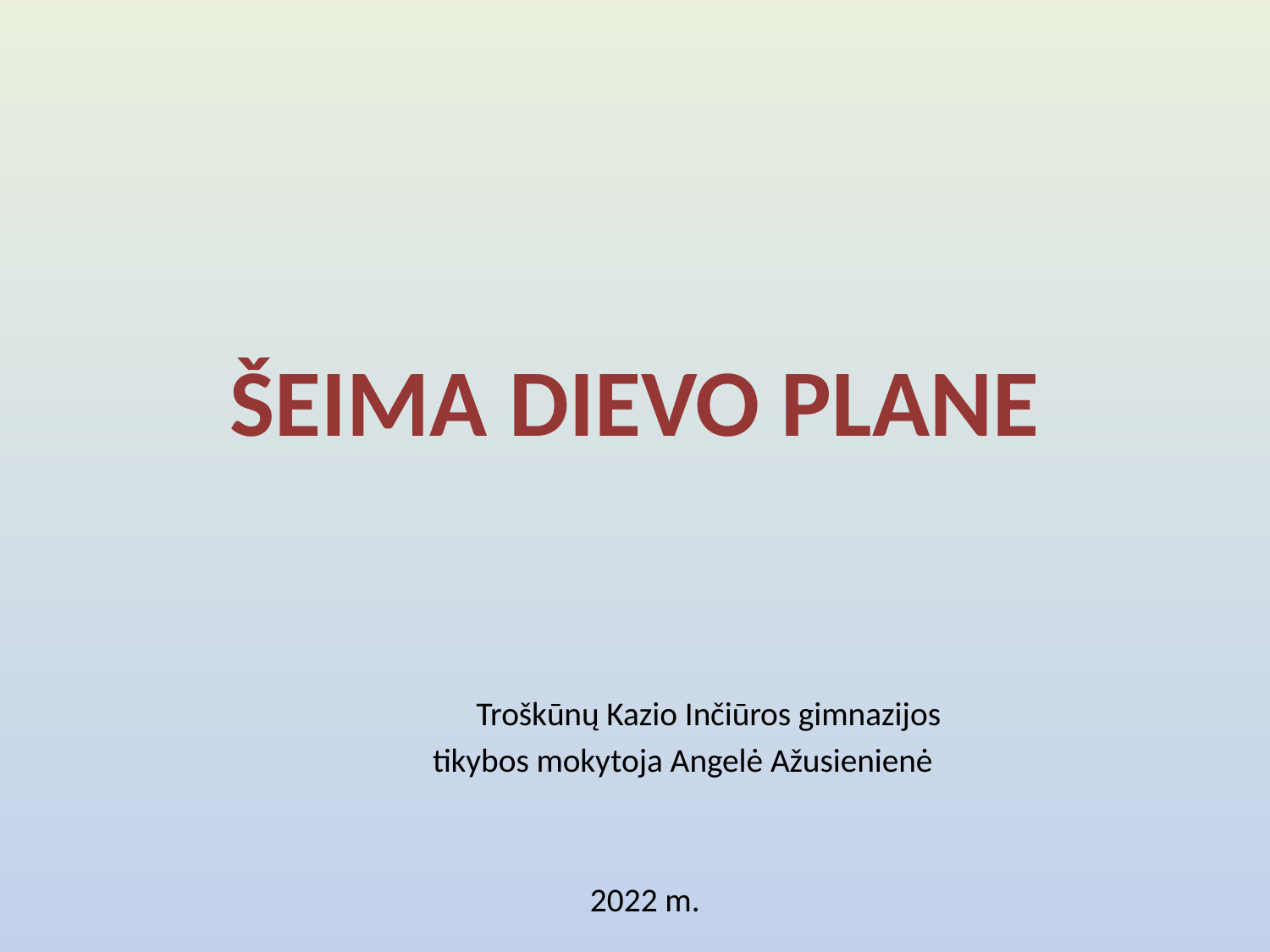

# ŠEIMA DIEVO PLANE
			       Troškūnų Kazio Inčiūros gimnazijos
				tikybos mokytoja Angelė Ažusienienė

2022 m.